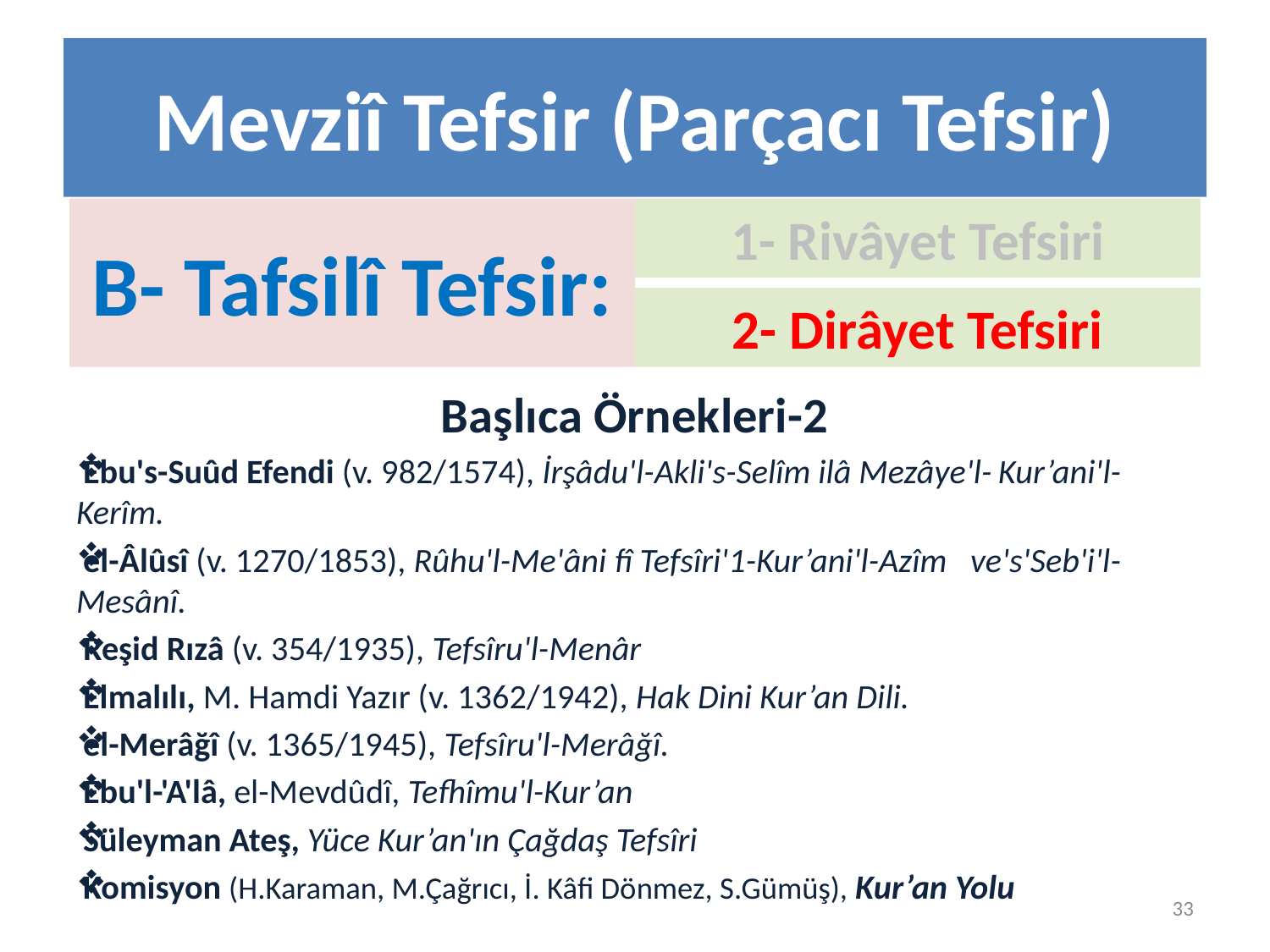

# Mevziî Tefsir (Parçacı Tefsir)
B- Tafsilî Tefsir:
1- Rivâyet Tefsiri
2- Dirâyet Tefsiri
Başlıca Örnekleri-2
Ebu's-Suûd Efendi (v. 982/1574), İrşâdu'l-Akli's-Selîm ilâ Mezâye'l-	Kur’ani'l-Kerîm.
el-Âlûsî (v. 1270/1853), Rûhu'l-Me'âni fî Tefsîri'1-Kur’ani'l-Azîm 	ve's'Seb'i'l-Mesânî.
Reşid Rızâ (v. 354/1935), Tefsîru'l-Menâr
Elmalılı, M. Hamdi Yazır (v. 1362/1942), Hak Dini Kur’an Dili.
el-Merâğî (v. 1365/1945), Tefsîru'l-Merâğî.
Ebu'l-'A'lâ, el-Mevdûdî, Tefhîmu'l-Kur’an
Süleyman Ateş, Yüce Kur’an'ın Çağdaş Tefsîri
Komisyon (H.Karaman, M.Çağrıcı, İ. Kâfi Dönmez, S.Gümüş), Kur’an Yolu
33